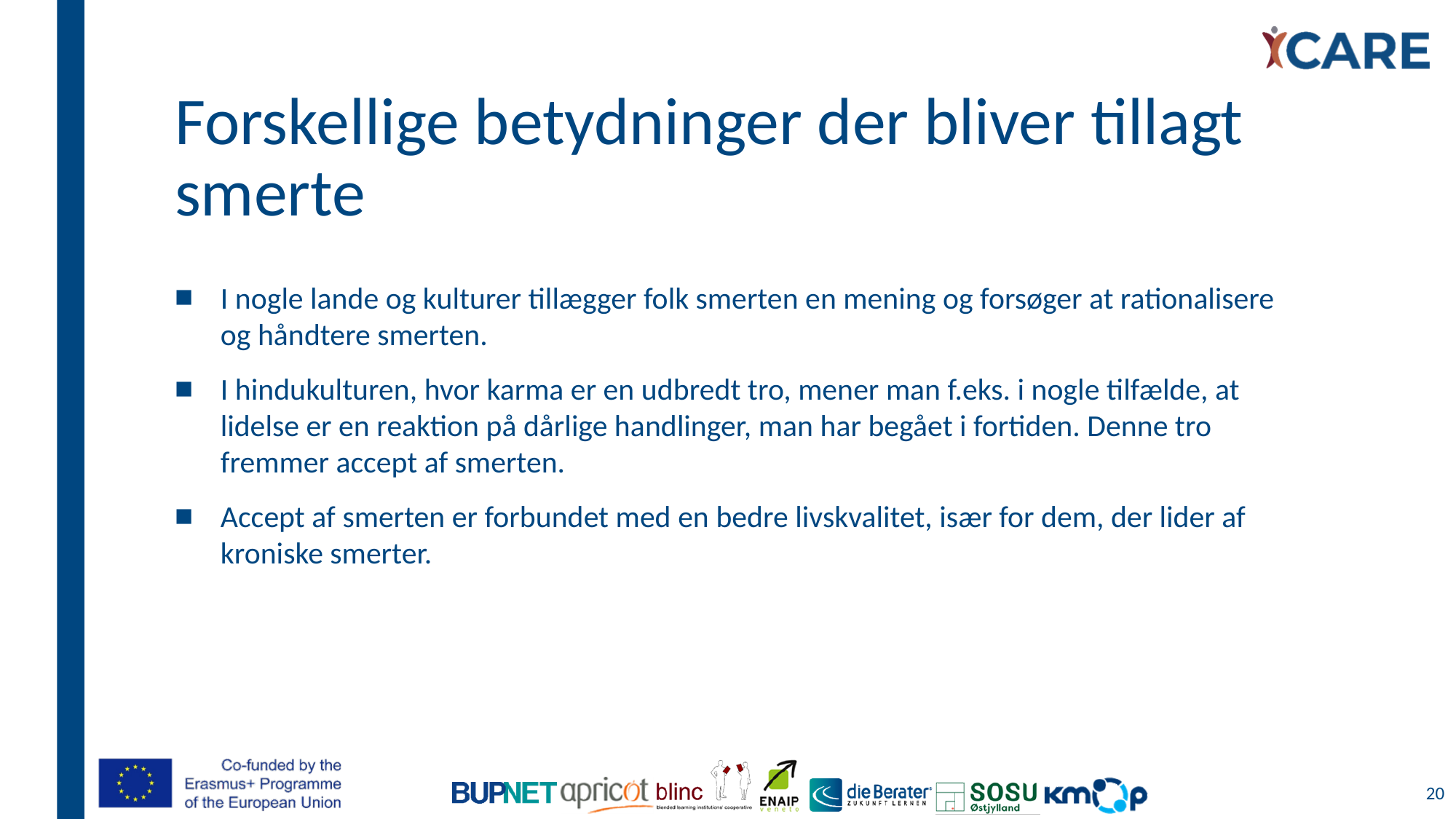

# Forskellige betydninger der bliver tillagt smerte
I nogle lande og kulturer tillægger folk smerten en mening og forsøger at rationalisere og håndtere smerten.
I hindukulturen, hvor karma er en udbredt tro, mener man f.eks. i nogle tilfælde, at lidelse er en reaktion på dårlige handlinger, man har begået i fortiden. Denne tro fremmer accept af smerten.
Accept af smerten er forbundet med en bedre livskvalitet, især for dem, der lider af kroniske smerter.
20